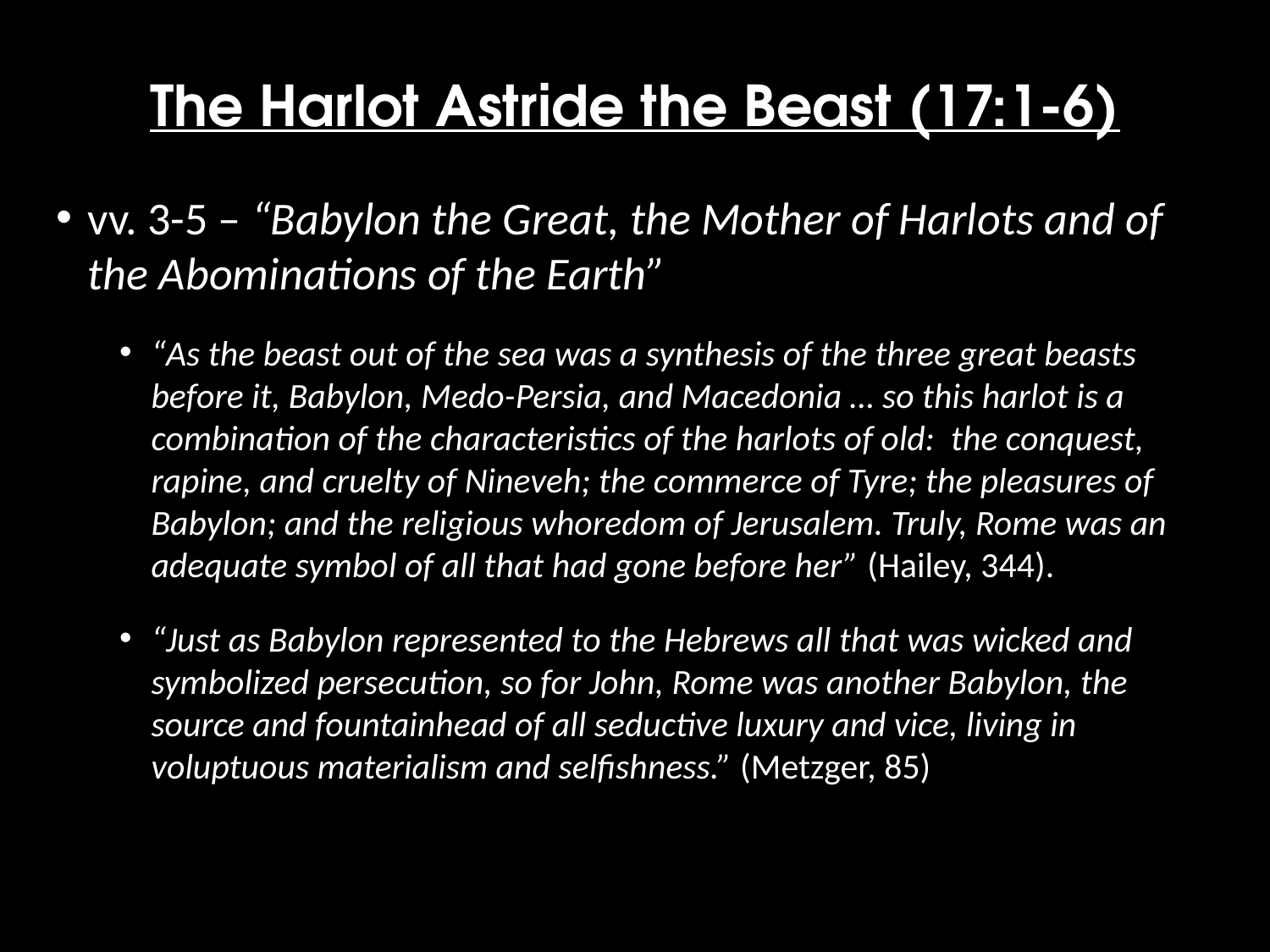

# The Harlot Astride the Beast (17:1-6)
vv. 3-5 – “Babylon the Great, the Mother of Harlots and of the Abominations of the Earth”
“As the beast out of the sea was a synthesis of the three great beasts before it, Babylon, Medo-Persia, and Macedonia … so this harlot is a combination of the characteristics of the harlots of old:  the conquest, rapine, and cruelty of Nineveh; the commerce of Tyre; the pleasures of Babylon; and the religious whoredom of Jerusalem. Truly, Rome was an adequate symbol of all that had gone before her” (Hailey, 344).
“Just as Babylon represented to the Hebrews all that was wicked and symbolized persecution, so for John, Rome was another Babylon, the source and fountainhead of all seductive luxury and vice, living in voluptuous materialism and selfishness.” (Metzger, 85)